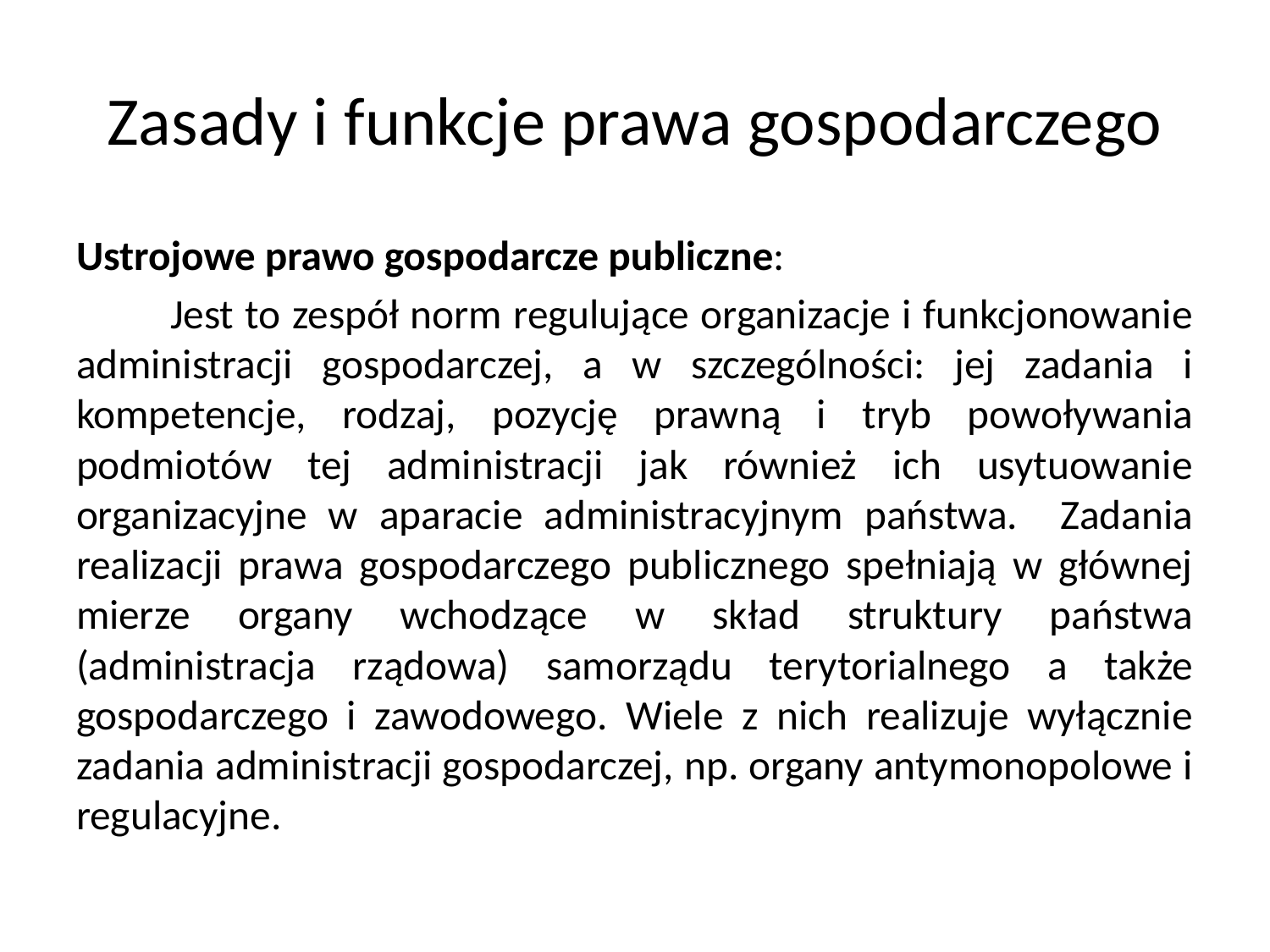

# Zasady i funkcje prawa gospodarczego
Ustrojowe prawo gospodarcze publiczne:
	Jest to zespół norm regulujące organizacje i funkcjonowanie administracji gospodarczej, a w szczególności: jej zadania i kompetencje, rodzaj, pozycję prawną i tryb powoływania podmiotów tej administracji jak również ich usytuowanie organizacyjne w aparacie administracyjnym państwa.  Zadania realizacji prawa gospodarczego publicznego spełniają w głównej mierze organy wchodzące w skład struktury państwa (administracja rządowa) samorządu terytorialnego a także gospodarczego i zawodowego. Wiele z nich realizuje wyłącznie zadania administracji gospodarczej, np. organy antymonopolowe i regulacyjne.